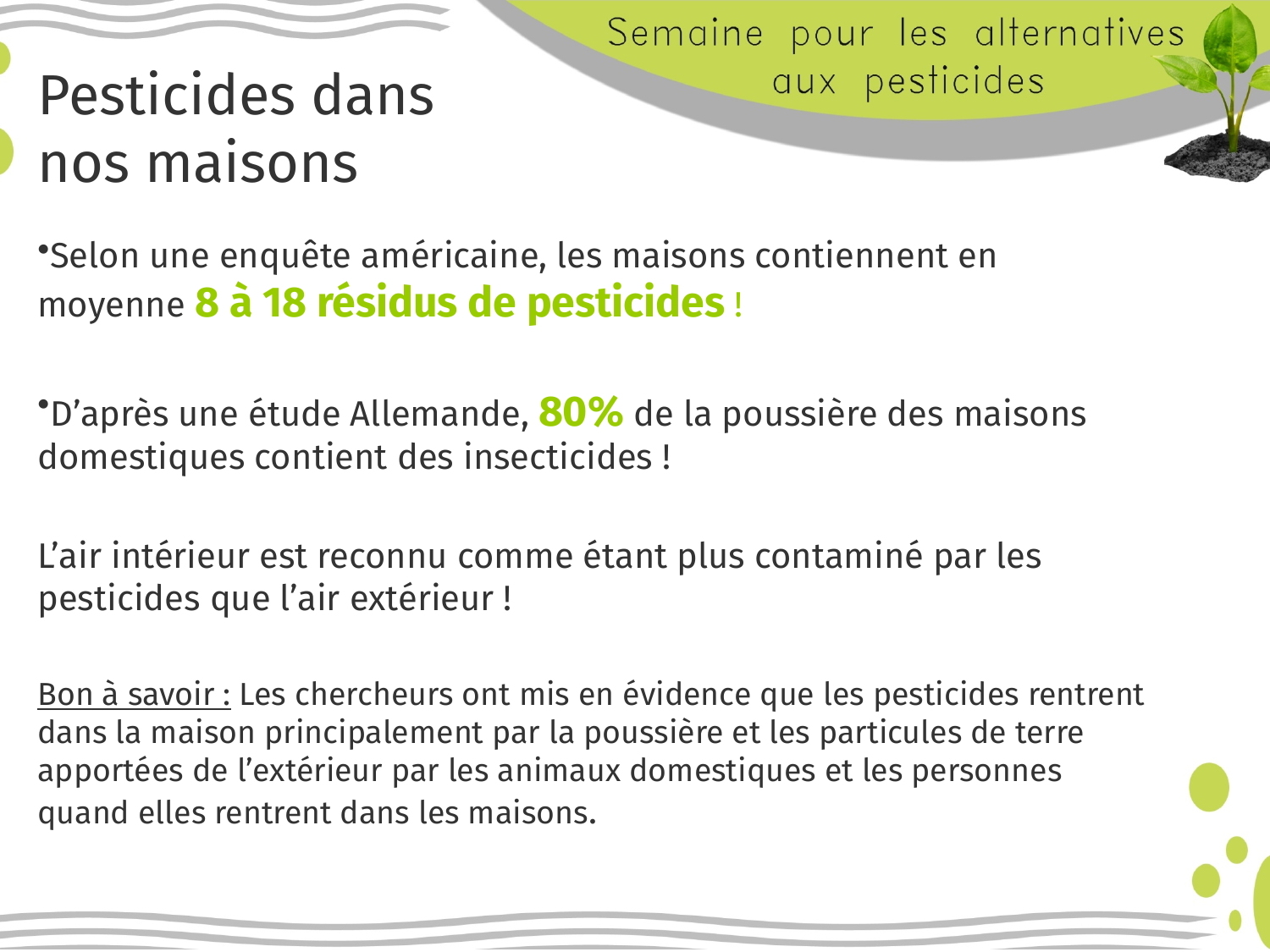

# Pesticides dans nos maisons
Selon une enquête américaine, les maisons contiennent en moyenne 8 à 18 résidus de pesticides !

D’après une étude Allemande, 80% de la poussière des maisons domestiques contient des insecticides !

L’air intérieur est reconnu comme étant plus contaminé par les pesticides que l’air extérieur !

Bon à savoir : Les chercheurs ont mis en évidence que les pesticides rentrent dans la maison principalement par la poussière et les particules de terre apportées de l’extérieur par les animaux domestiques et les personnes quand elles rentrent dans les maisons.